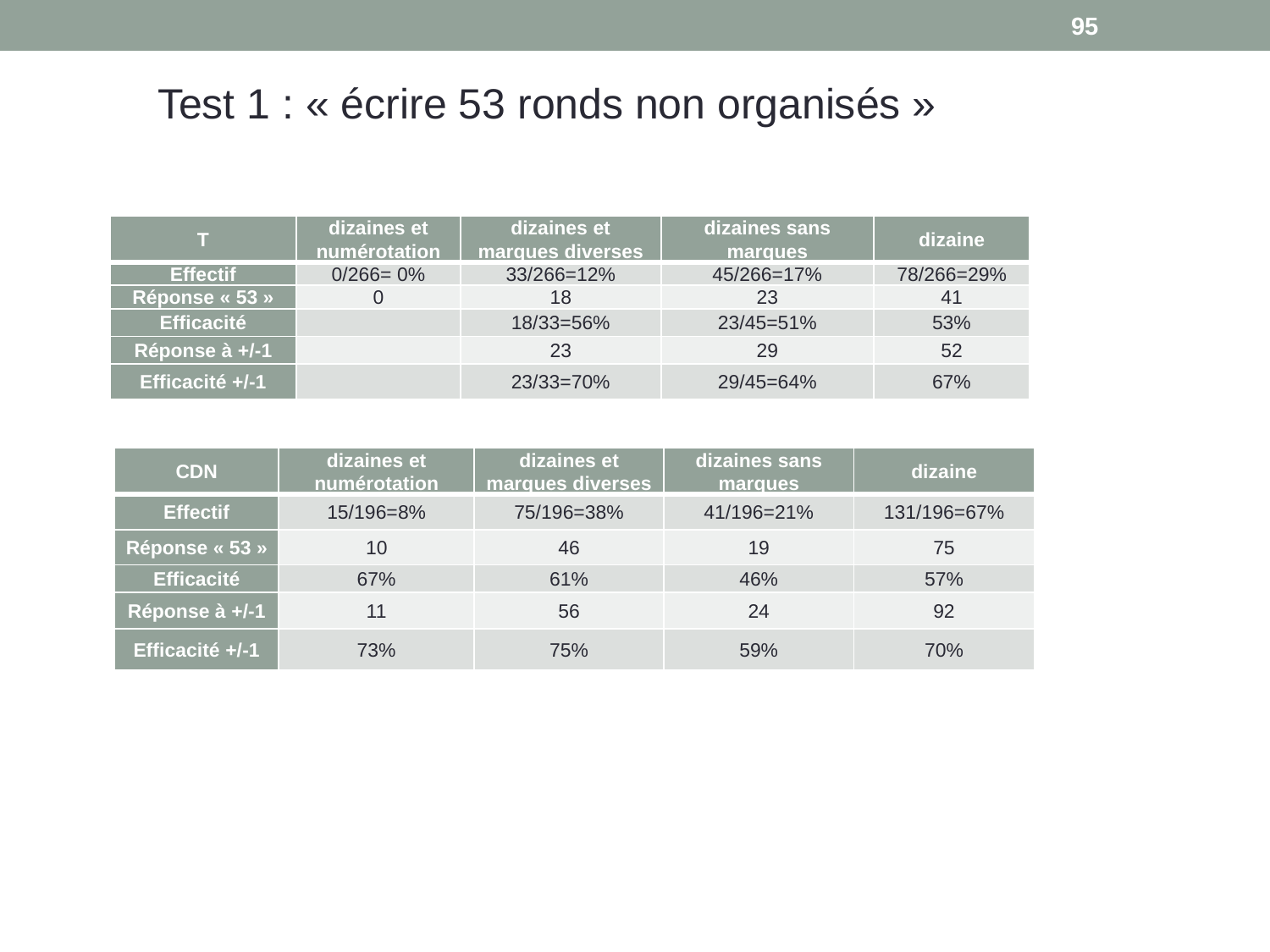

95
Test 1 : « écrire 53 ronds non organisés »
| T | dizaines et numérotation | dizaines et marques diverses | dizaines sans marques | dizaine |
| --- | --- | --- | --- | --- |
| Effectif | 0/266= 0% | 33/266=12% | 45/266=17% | 78/266=29% |
| Réponse « 53 » | 0 | 18 | 23 | 41 |
| Efficacité |  | 18/33=56% | 23/45=51% | 53% |
| Réponse à +/-1 |  | 23 | 29 | 52 |
| Efficacité +/-1 |  | 23/33=70% | 29/45=64% | 67% |
| CDN | dizaines et numérotation | dizaines et marques diverses | dizaines sans marques | dizaine |
| --- | --- | --- | --- | --- |
| Effectif | 15/196=8% | 75/196=38% | 41/196=21% | 131/196=67% |
| Réponse « 53 » | 10 | 46 | 19 | 75 |
| Efficacité | 67% | 61% | 46% | 57% |
| Réponse à +/-1 | 11 | 56 | 24 | 92 |
| Efficacité +/-1 | 73% | 75% | 59% | 70% |